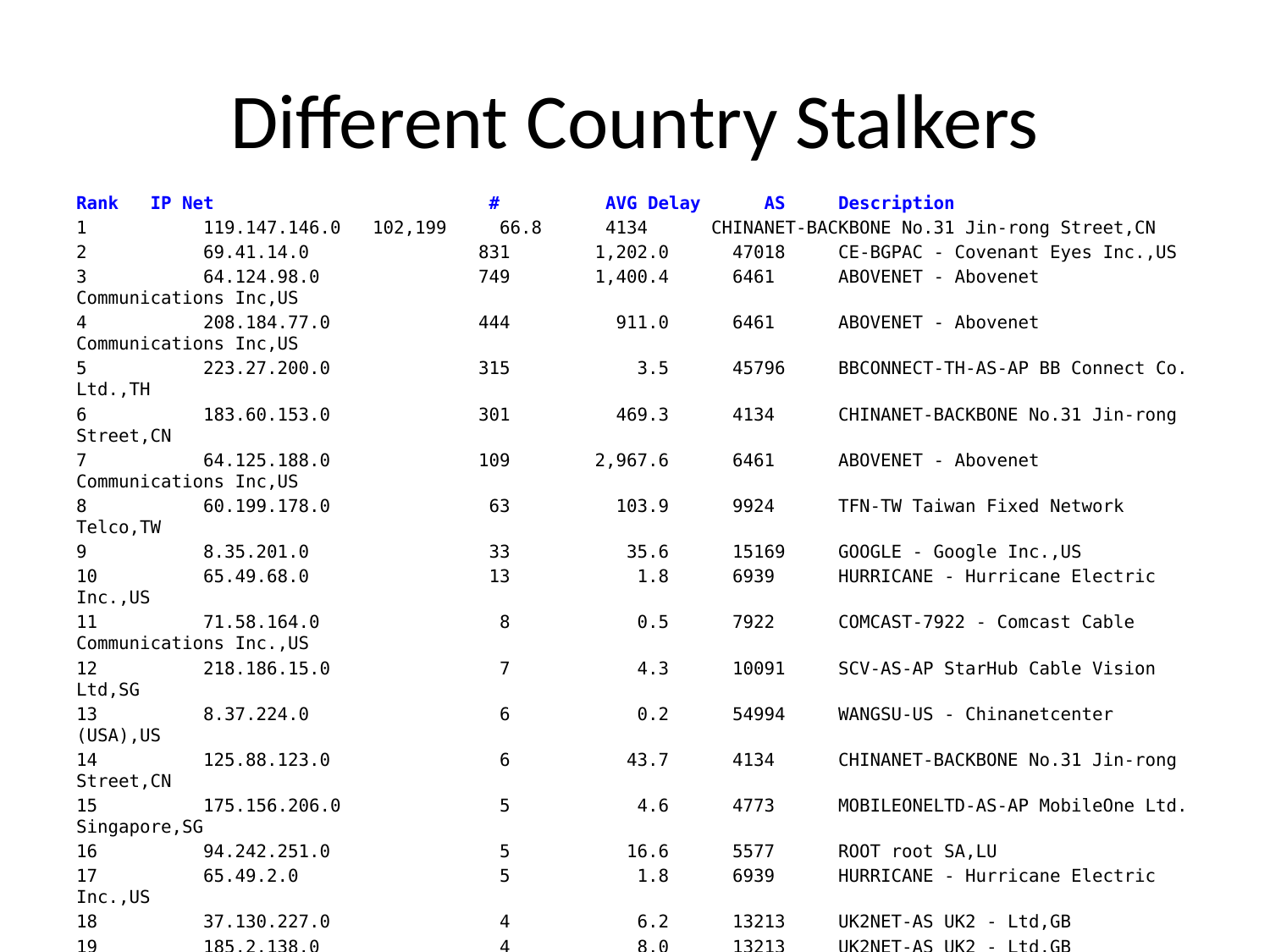

# Different Country Stalkers
Rank   IP Net		   #	  AVG Delay	     AS	Description
1	119.147.146.0   102,199	    66.8	  4134	CHINANET-BACKBONE No.31	Jin-rong Street,CN
2	69.41.14.0		  831	 1,202.0	  47018	CE-BGPAC - Covenant Eyes Inc.,US
3	64.124.98.0		  749	 1,400.4	  6461	ABOVENET - Abovenet Communications Inc,US
4	208.184.77.0	  444	   911.0	  6461	ABOVENET - Abovenet Communications Inc,US
5	223.27.200.0	  315	     3.5	  45796	BBCONNECT-TH-AS-AP BB Connect Co. Ltd.,TH
6	183.60.153.0	  301	   469.3	  4134	CHINANET-BACKBONE No.31	Jin-rong Street,CN
7	64.125.188.0	  109	 2,967.6	  6461	ABOVENET - Abovenet Communications Inc,US
8	60.199.178.0	   63	   103.9	  9924	TFN-TW Taiwan Fixed Network Telco,TW
9	8.35.201.0		   33	    35.6	  15169	GOOGLE - Google Inc.,US
10	65.49.68.0		   13	     1.8	  6939	HURRICANE - Hurricane Electric Inc.,US
11	71.58.164.0		    8	     0.5	  7922	COMCAST-7922 - Comcast Cable Communications Inc.,US
12	218.186.15.0	    7	     4.3	  10091	SCV-AS-AP StarHub Cable Vision Ltd,SG
13	8.37.224.0		    6	     0.2	  54994	WANGSU-US - Chinanetcenter (USA),US
14	125.88.123.0	    6	    43.7	  4134	CHINANET-BACKBONE No.31	Jin-rong Street,CN
15	175.156.206.0	    5	     4.6	  4773	MOBILEONELTD-AS-AP MobileOne Ltd. Singapore,SG
16	94.242.251.0	    5	    16.6	  5577	ROOT root SA,LU
17	65.49.2.0	 	    5	     1.8	  6939	HURRICANE - Hurricane Electric Inc.,US
18	37.130.227.0	    4	     6.2	  13213	UK2NET-AS UK2 - Ltd,GB
19	185.2.138.0		    4	     8.0	  13213	UK2NET-AS UK2 - Ltd,GB
20	77.247.181.0	    4	     8.8	  43350	NFORCE NFOrce Entertainment BV,NL
21	109.201.138.0	    4	    32.5	  43350	NFORCE NFOrce Entertainment BV,NL
22	77.109.138.0	    4	    10.0	  13030	INIT7 Init Seven AG,CH
23	107.219.51.0	    4	     0.0	  7018	ATT-INTERNET4 - AT&T Services Inc.,US
24	68.96.8.0		    4	     0.0	  22773	ASN-CXA-ALL - Cox Communications Inc.,US
25	77.109.141.0	    4	     6.5	  13030	INIT7 Init Seven AG,CH